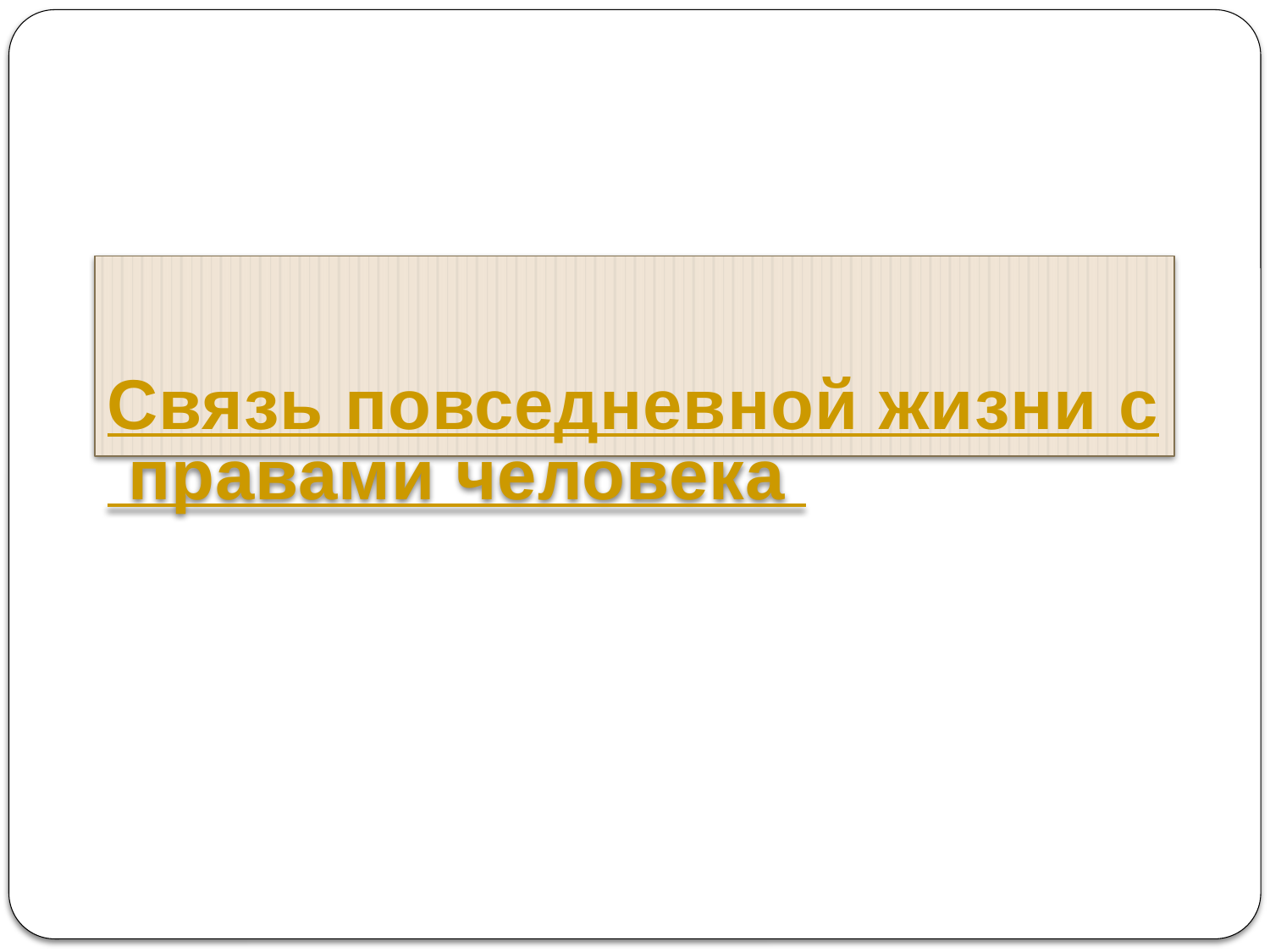

# Связь повседневной жизни с правами человека